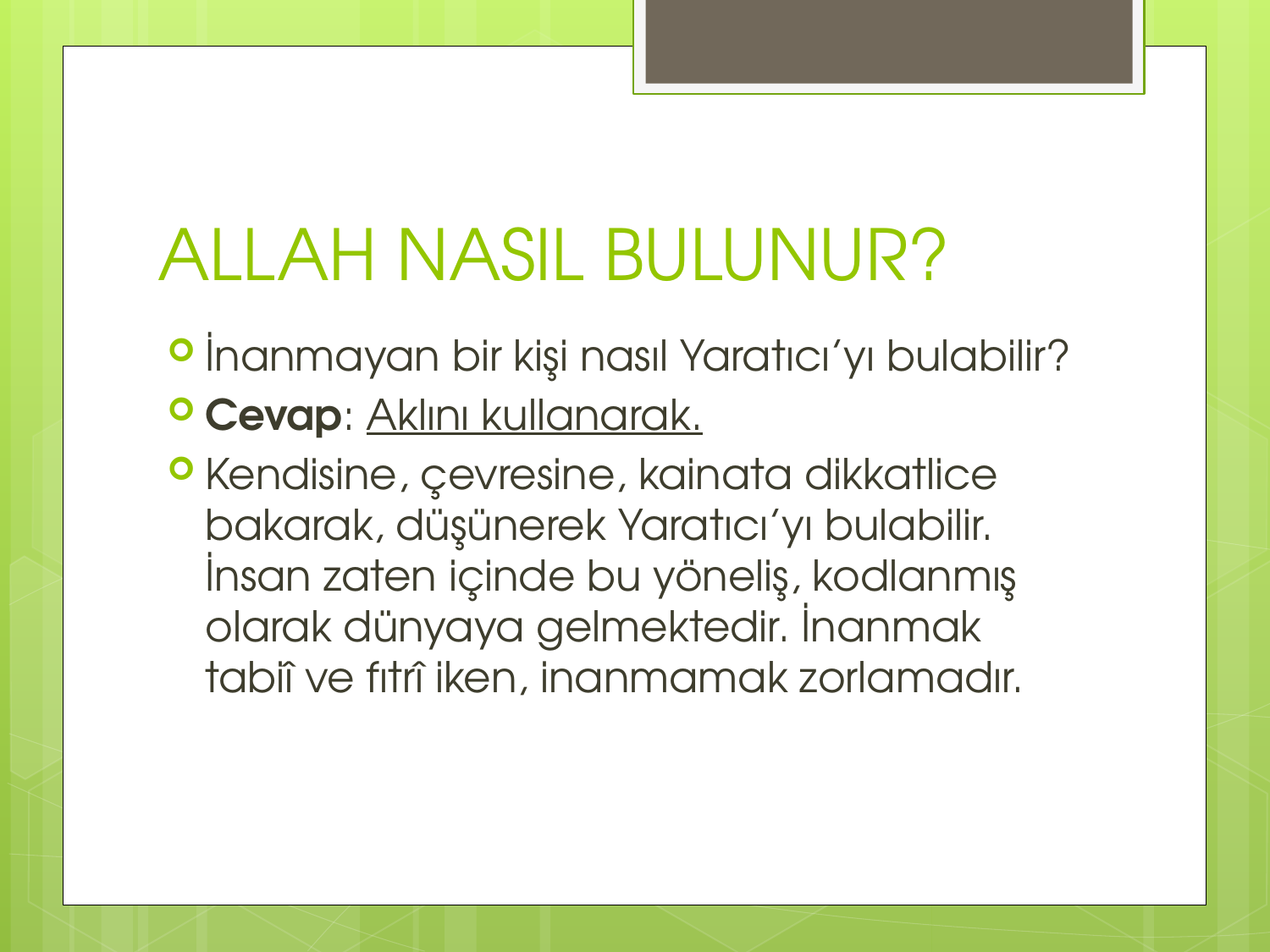

# ALLAH NASIL BULUNUR?
İnanmayan bir kişi nasıl Yaratıcı’yı bulabilir?
Cevap: Aklını kullanarak.
Kendisine, çevresine, kainata dikkatlice bakarak, düşünerek Yaratıcı’yı bulabilir. İnsan zaten içinde bu yöneliş, kodlanmış olarak dünyaya gelmektedir. İnanmak tabiî ve fıtrî iken, inanmamak zorlamadır.